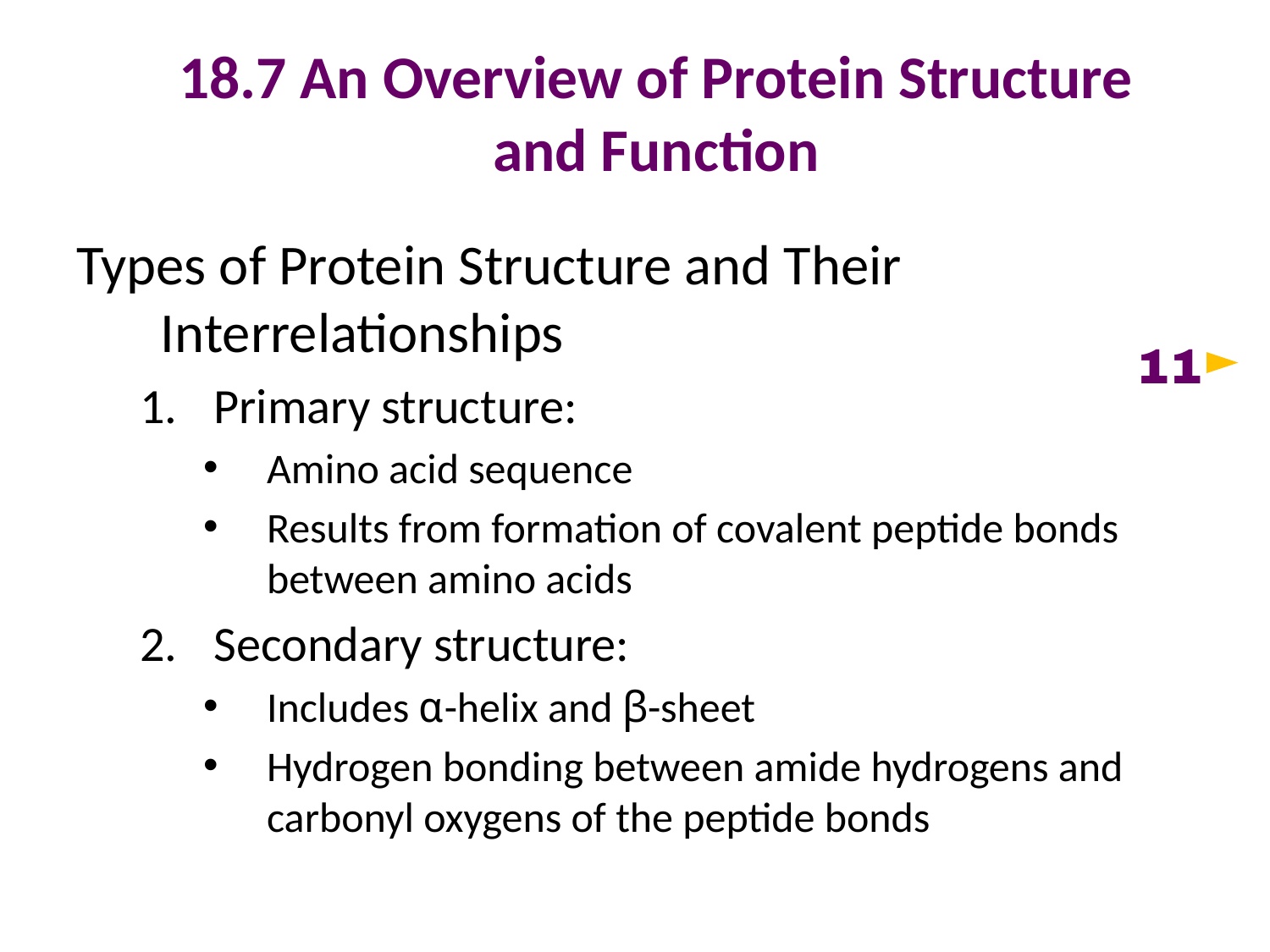

# 18.7 An Overview of Protein Structure and Function
Types of Protein Structure and Their Interrelationships
Primary structure:
Amino acid sequence
Results from formation of covalent peptide bonds between amino acids
Secondary structure:
Includes α-helix and β-sheet
Hydrogen bonding between amide hydrogens and carbonyl oxygens of the peptide bonds

11